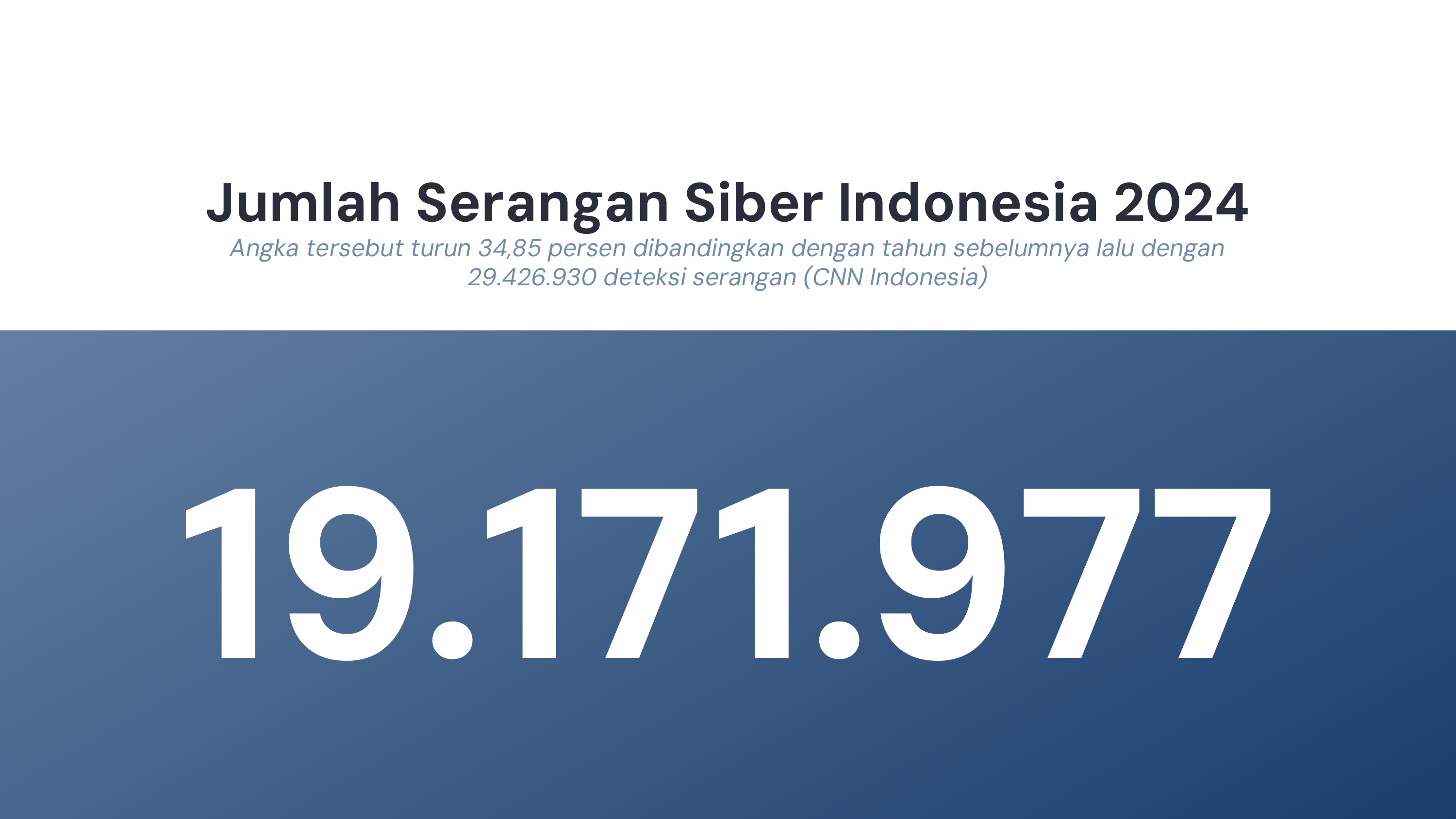

Jumlah Serangan Siber Indonesia 2024
Angka tersebut turun 34,85 persen dibandingkan dengan tahun sebelumnya lalu dengan 29.426.930 deteksi serangan (CNN Indonesia)

19.171.977